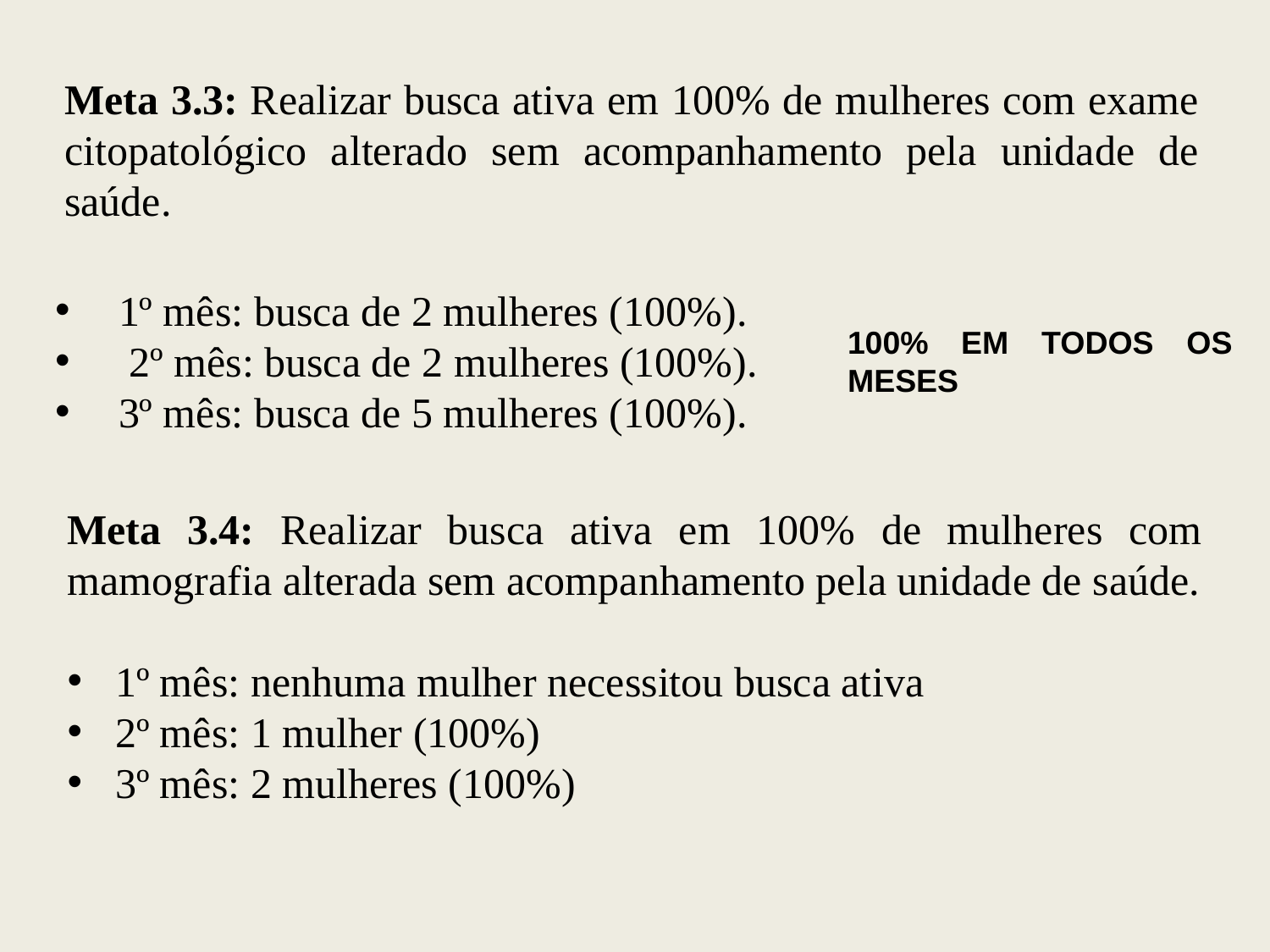

Meta 3.3: Realizar busca ativa em 100% de mulheres com exame citopatológico alterado sem acompanhamento pela unidade de saúde.
1º mês: busca de 2 mulheres (100%).
 2º mês: busca de 2 mulheres (100%).
3º mês: busca de 5 mulheres (100%).
100% EM TODOS OS MESES
Meta 3.4: Realizar busca ativa em 100% de mulheres com mamografia alterada sem acompanhamento pela unidade de saúde.

1º mês: nenhuma mulher necessitou busca ativa
2º mês: 1 mulher (100%)
3º mês: 2 mulheres (100%)